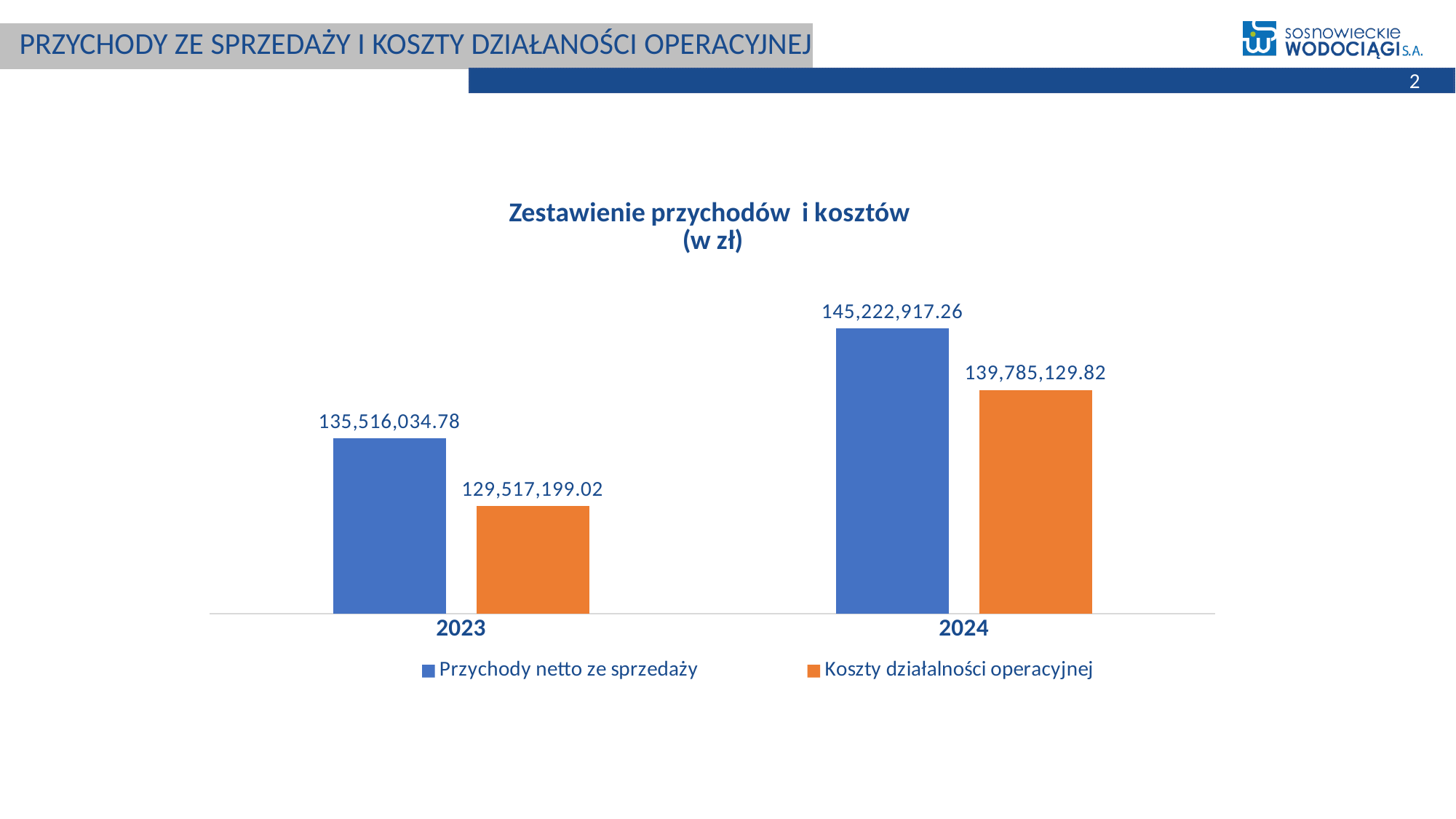

# PRZYCHODY ZE SPRZEDAŻY I KOSZTY DZIAŁANOŚCI OPERACYJNEJ
2

### Chart: Zestawienie przychodów  i kosztów
(w zł)

| Category | Przychody netto ze sprzedaży  | Koszty działalności operacyjnej |
|---|---|---|
| 2023 | 135516034.78 | 129517199.02 |
| 2024 | 145222917.26 | 139785129.82 |